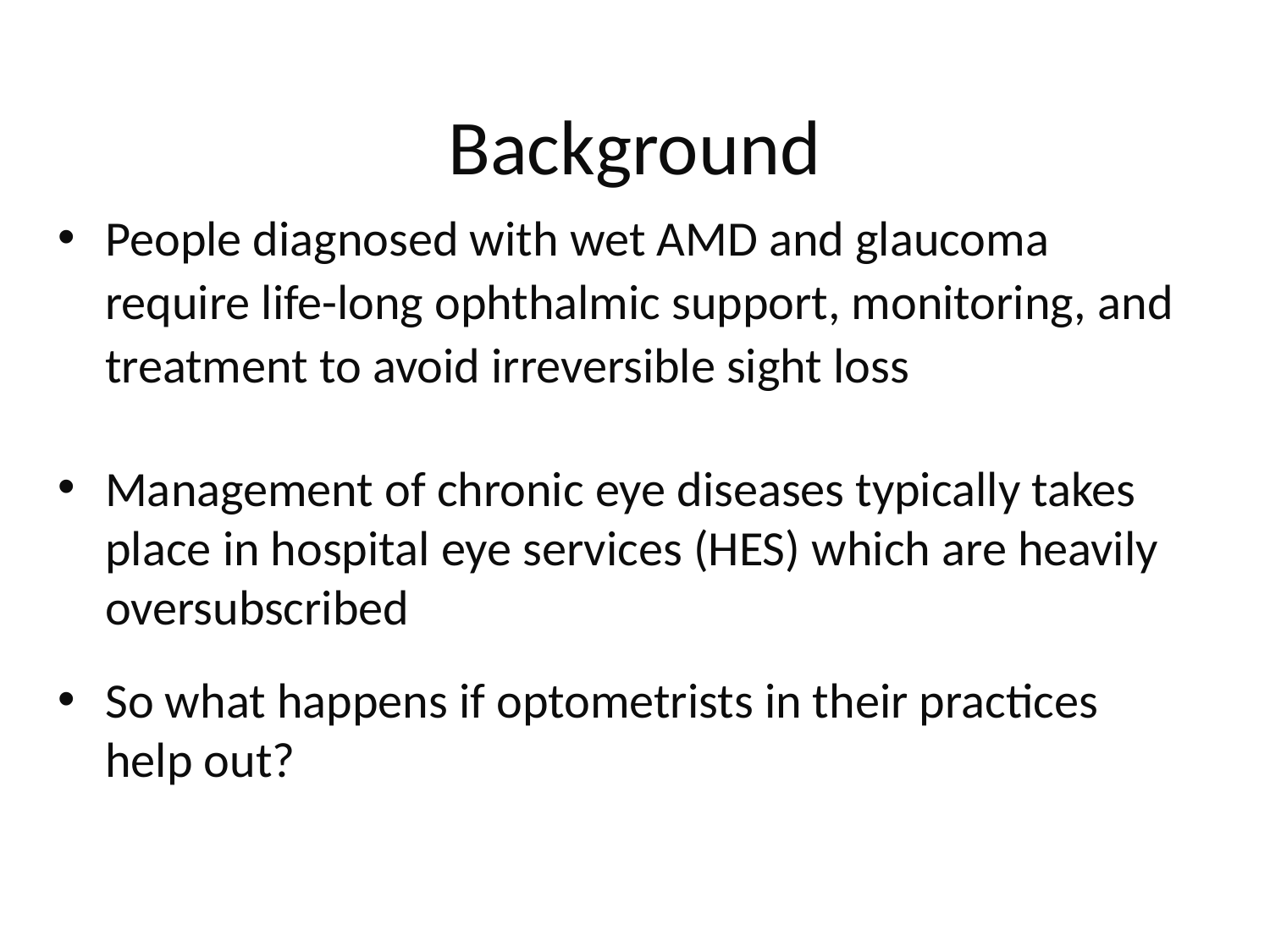

# Background
People diagnosed with wet AMD and glaucoma require life-long ophthalmic support, monitoring, and treatment to avoid irreversible sight loss

Management of chronic eye diseases typically takes place in hospital eye services (HES) which are heavily oversubscribed

So what happens if optometrists in their practices help out?